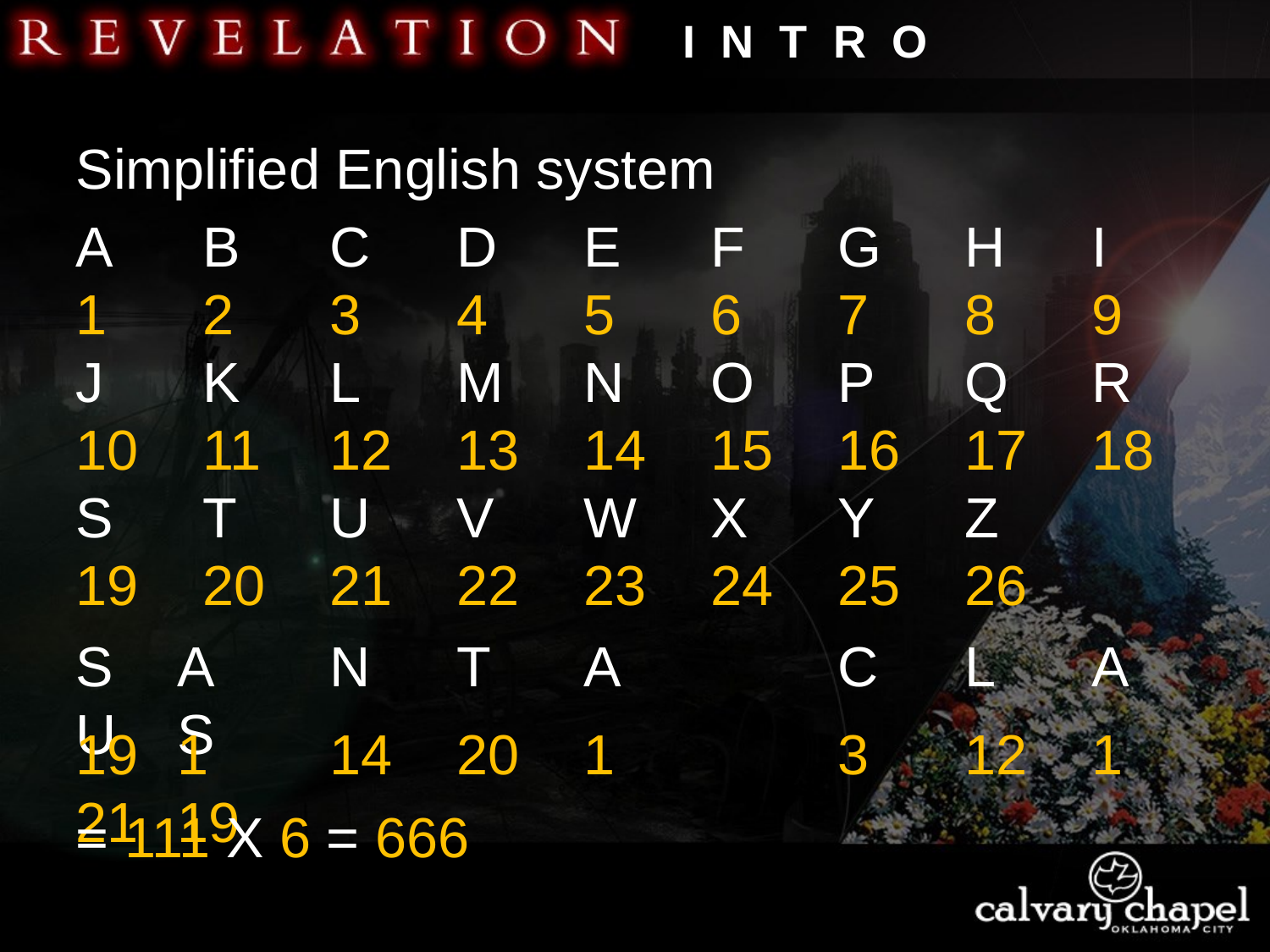

I  N  T  R  O
Simplified English system
A	B	C	D	E	F	G	H	I
1	2	3	4	5	6	7	8	9
J	K	L	M	N	O	P	Q	R
10	11	12	13	14	15	16	17	18
S	T	U	V	W	X	Y	Z
19	20	21	22	23	24	25	26
S	A	N	T	A 		C	L	A	U	S
19	1	14	20	1		3	12	1	21	19
= 111 X 6 = 666